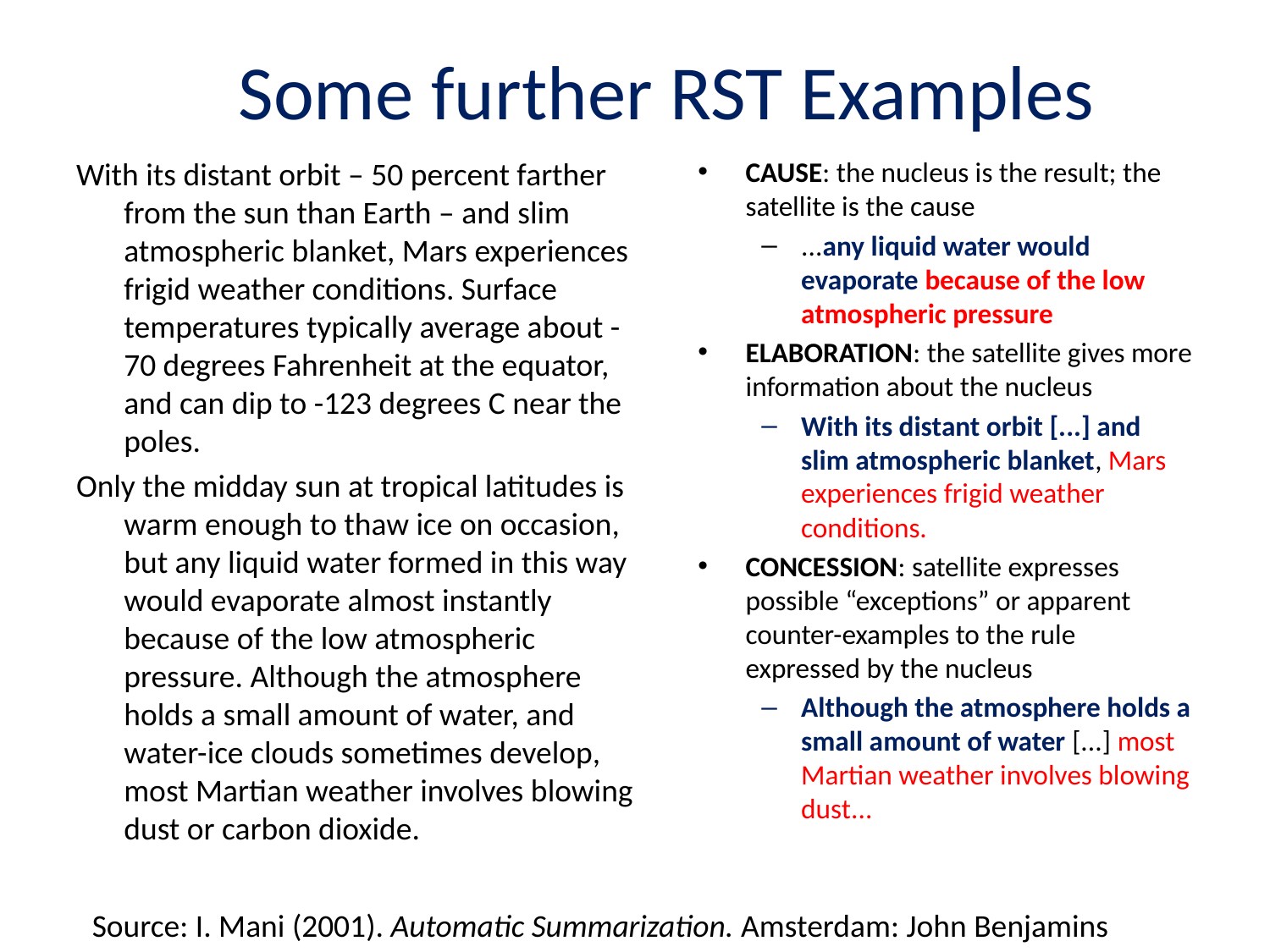

# Some further RST Examples
With its distant orbit – 50 percent farther from the sun than Earth – and slim atmospheric blanket, Mars experiences frigid weather conditions. Surface temperatures typically average about -70 degrees Fahrenheit at the equator, and can dip to -123 degrees C near the poles.
Only the midday sun at tropical latitudes is warm enough to thaw ice on occasion, but any liquid water formed in this way would evaporate almost instantly because of the low atmospheric pressure. Although the atmosphere holds a small amount of water, and water-ice clouds sometimes develop, most Martian weather involves blowing dust or carbon dioxide.
CAUSE: the nucleus is the result; the satellite is the cause
...any liquid water would evaporate because of the low atmospheric pressure
ELABORATION: the satellite gives more information about the nucleus
With its distant orbit [...] and slim atmospheric blanket, Mars experiences frigid weather conditions.
CONCESSION: satellite expresses possible “exceptions” or apparent counter-examples to the rule expressed by the nucleus
Although the atmosphere holds a small amount of water [...] most Martian weather involves blowing dust...
Source: I. Mani (2001). Automatic Summarization. Amsterdam: John Benjamins